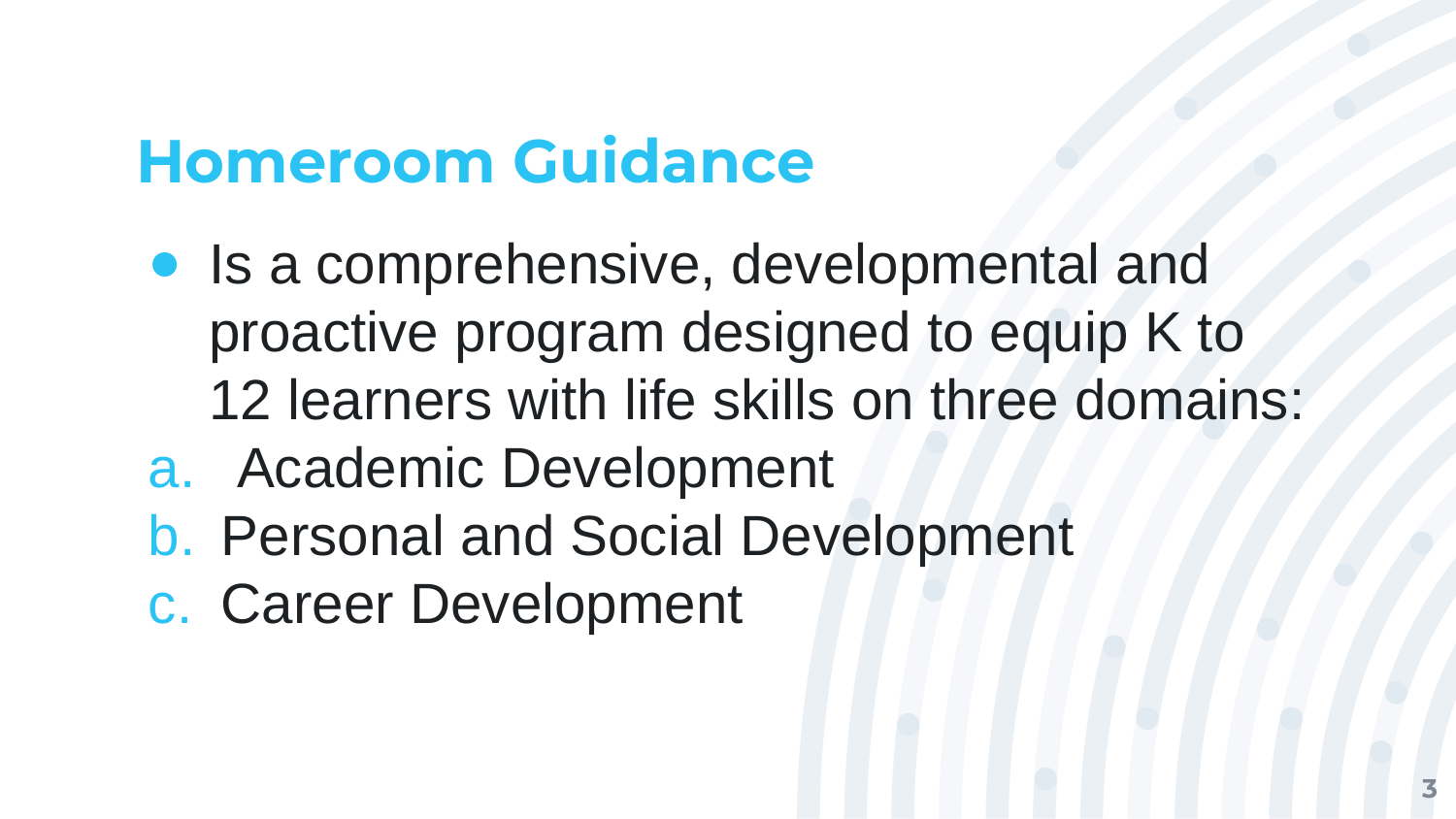

# Homeroom Guidance
Is a comprehensive, developmental and proactive program designed to equip K to 12 learners with life skills on three domains:
 Academic Development
Personal and Social Development
Career Development
3